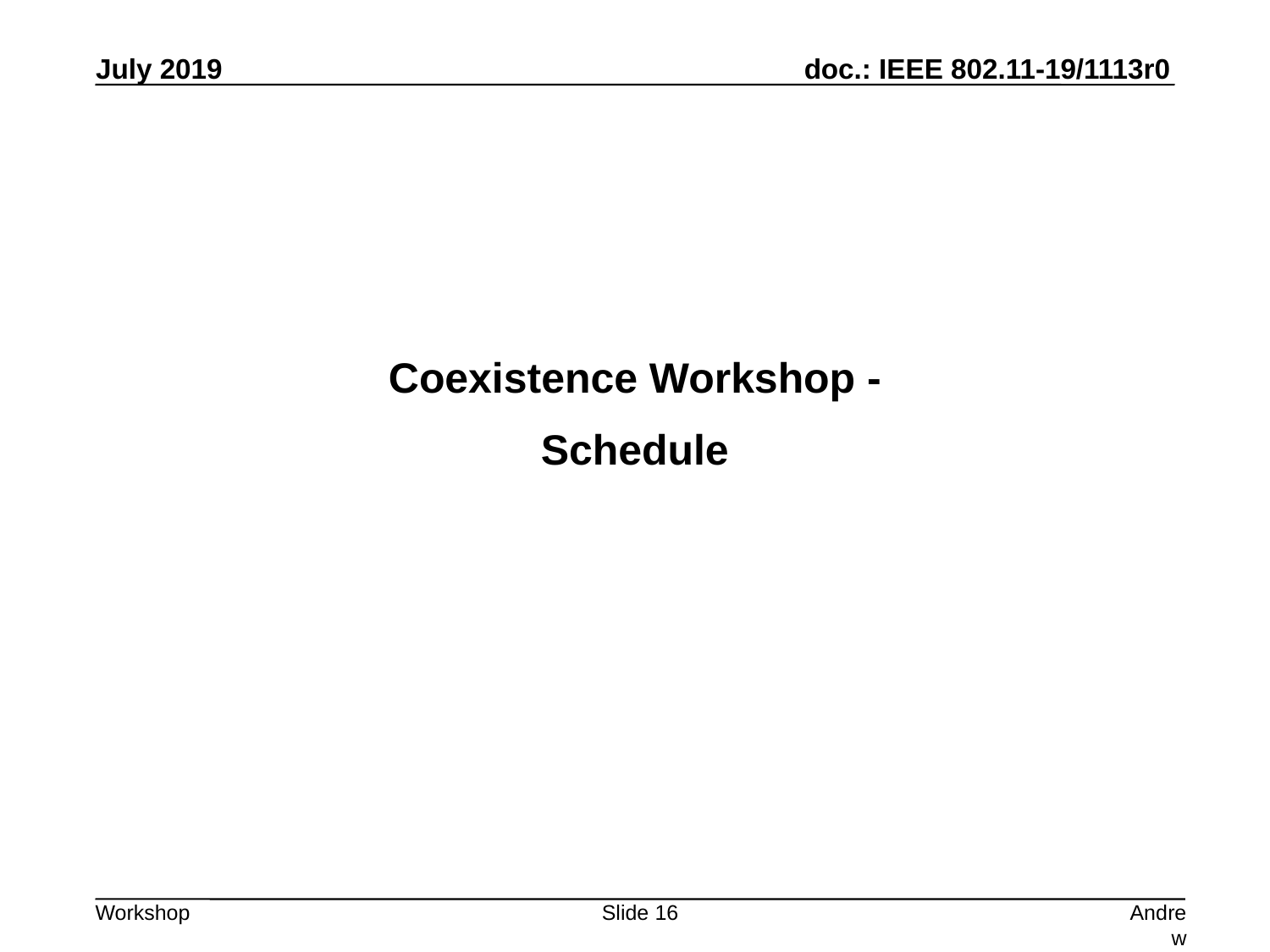

Coexistence Workshop -
Schedule
Slide 16
Andrew Myles, Cisco